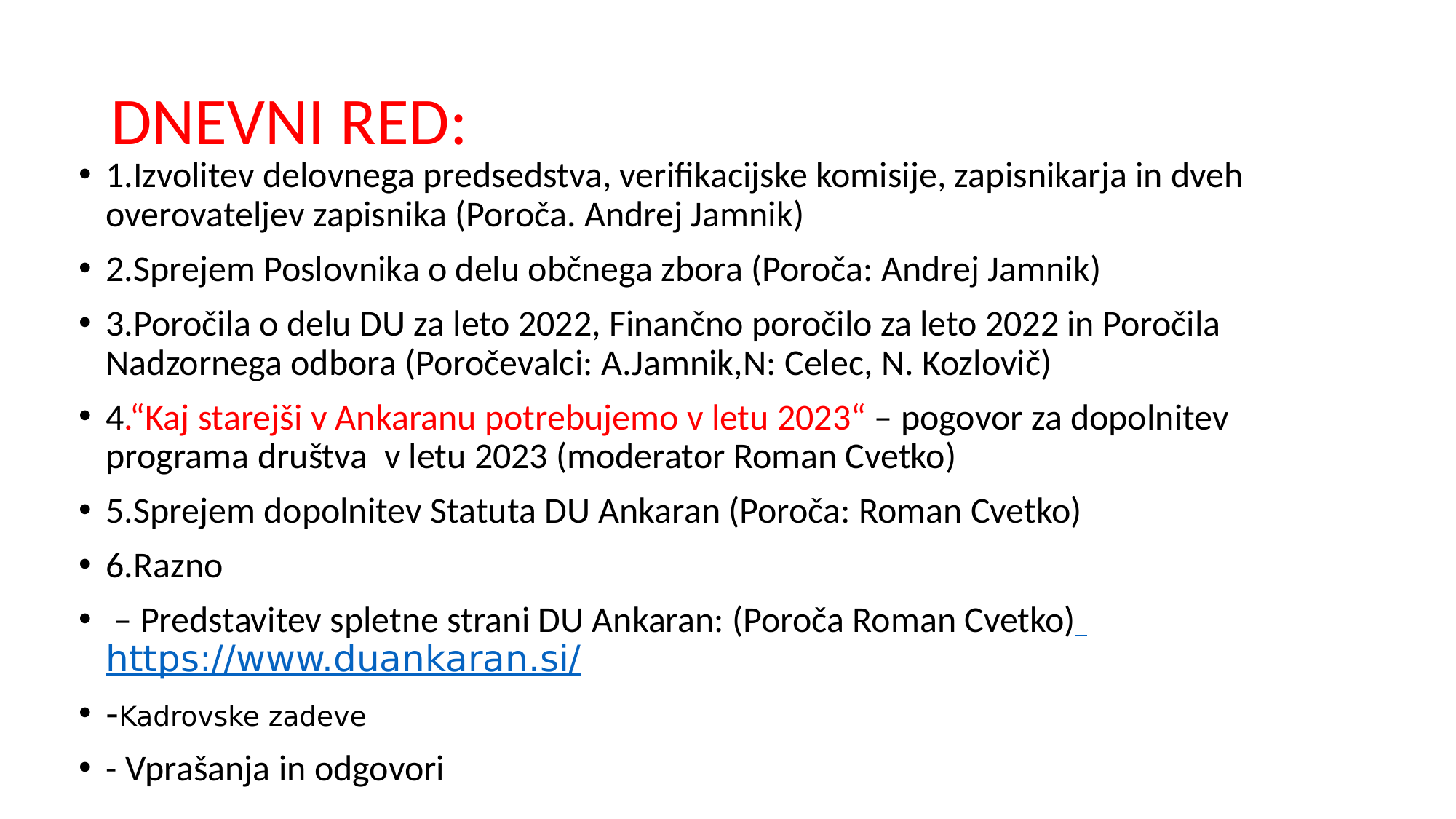

# DNEVNI RED:
1.Izvolitev delovnega predsedstva, verifikacijske komisije, zapisnikarja in dveh overovateljev zapisnika (Poroča. Andrej Jamnik)
2.Sprejem Poslovnika o delu občnega zbora (Poroča: Andrej Jamnik)
3.Poročila o delu DU za leto 2022, Finančno poročilo za leto 2022 in Poročila Nadzornega odbora (Poročevalci: A.Jamnik,N: Celec, N. Kozlovič)
4.“Kaj starejši v Ankaranu potrebujemo v letu 2023“ – pogovor za dopolnitev programa društva  v letu 2023 (moderator Roman Cvetko)
5.Sprejem dopolnitev Statuta DU Ankaran (Poroča: Roman Cvetko)
6.Razno
 – Predstavitev spletne strani DU Ankaran: (Poroča Roman Cvetko) https://www.duankaran.si/
-Kadrovske zadeve
- Vprašanja in odgovori